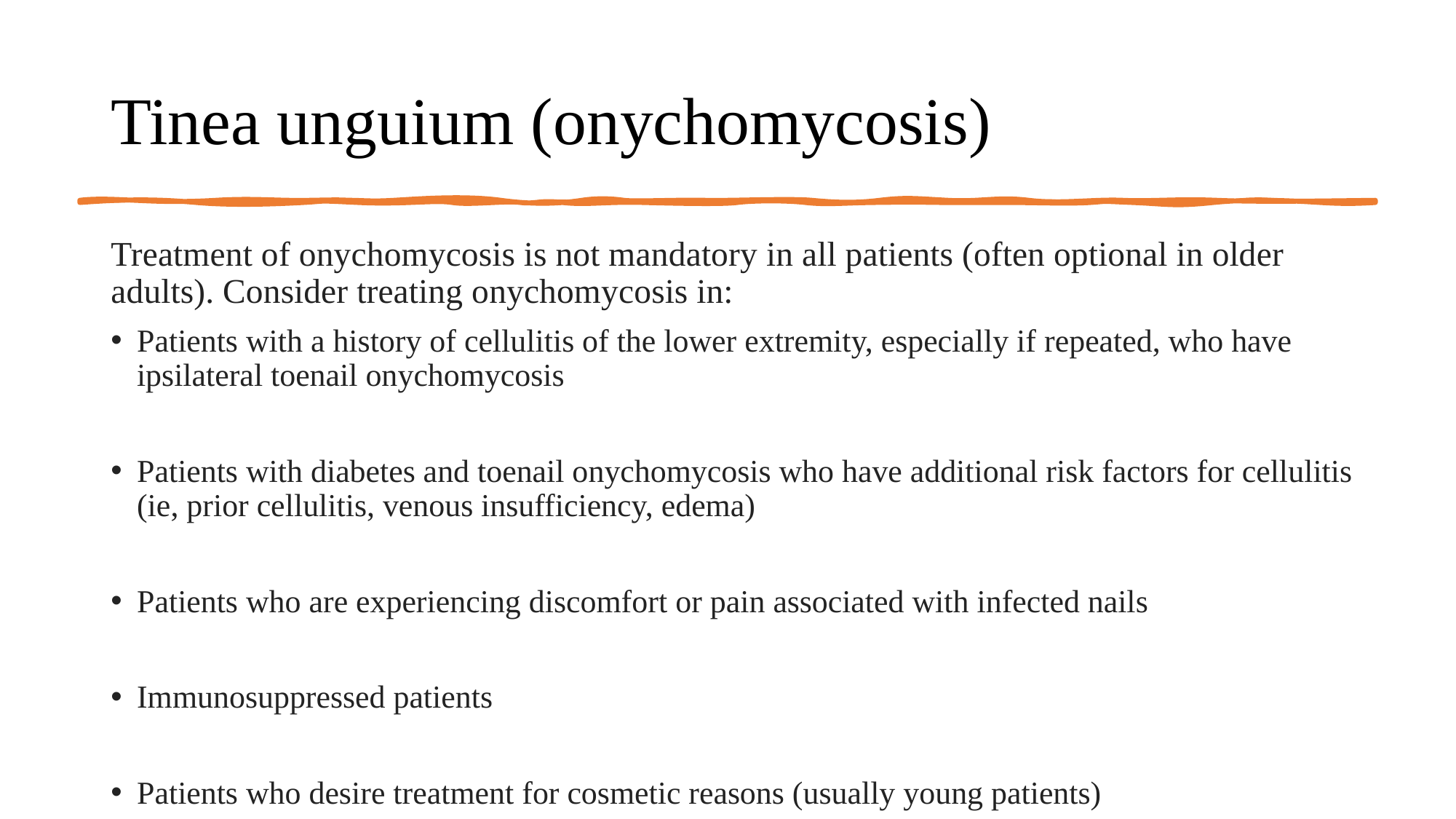

# Tinea unguium (onychomycosis)

Treatment of onychomycosis is not mandatory in all patients (often optional in older adults). Consider treating onychomycosis in:
Patients with a history of cellulitis of the lower extremity, especially if repeated, who have ipsilateral toenail onychomycosis

Patients with diabetes and toenail onychomycosis who have additional risk factors for cellulitis (ie, prior cellulitis, venous insufficiency, edema)

Patients who are experiencing discomfort or pain associated with infected nails

Immunosuppressed patients

Patients who desire treatment for cosmetic reasons (usually young patients)